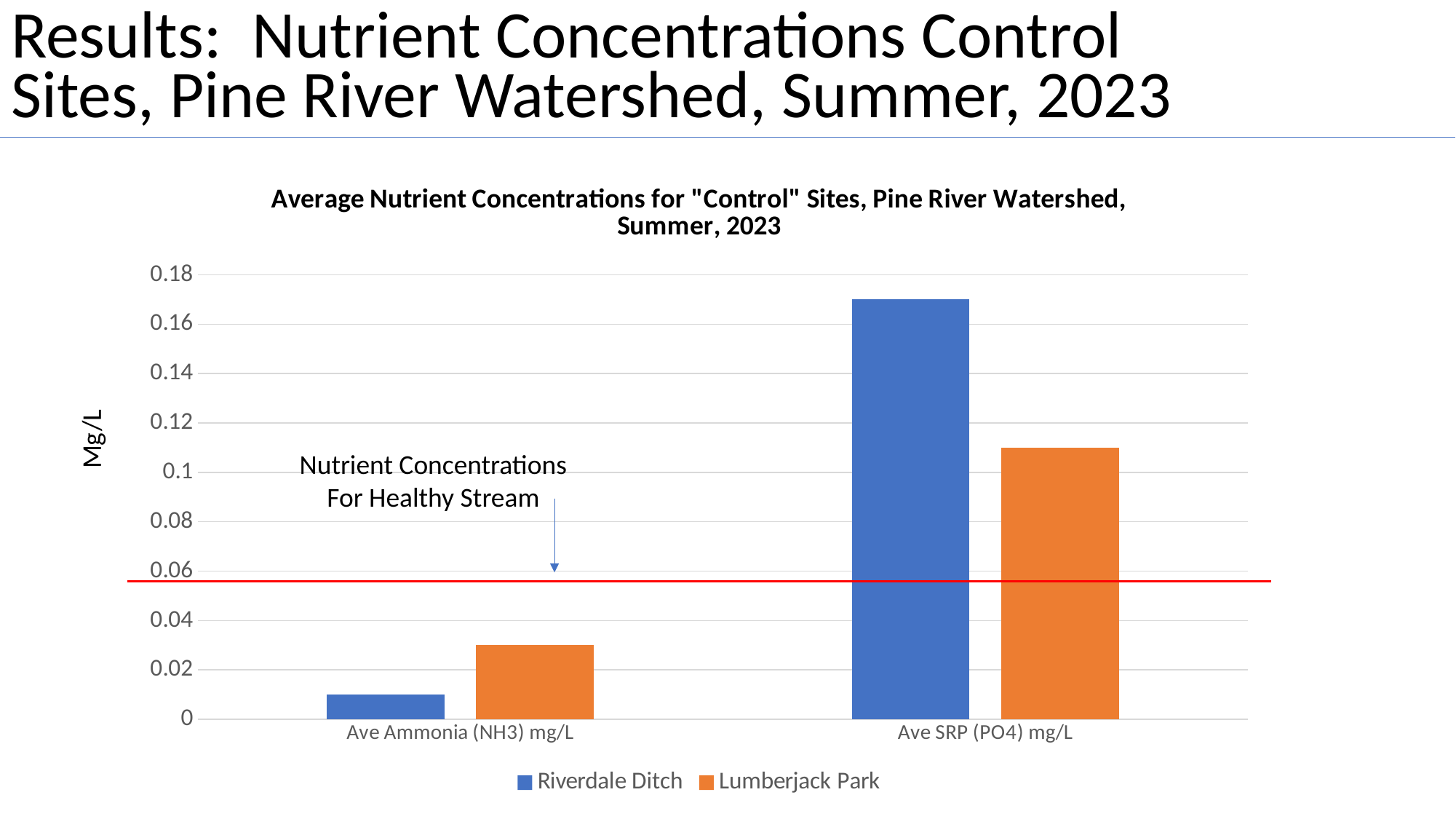

# Results:  Nutrient Concentrations Control Sites, Pine River Watershed, Summer, 2023

### Chart: Average Nutrient Concentrations for "Control" Sites, Pine River Watershed, Summer, 2023

| Category | Riverdale Ditch | Lumberjack Park |
|---|---|---|
| Ave Ammonia (NH3) mg/L | 0.01 | 0.03 |
| Ave SRP (PO4) mg/L | 0.17 | 0.11 |
Mg/L
Nutrient Concentrations
For Healthy Stream